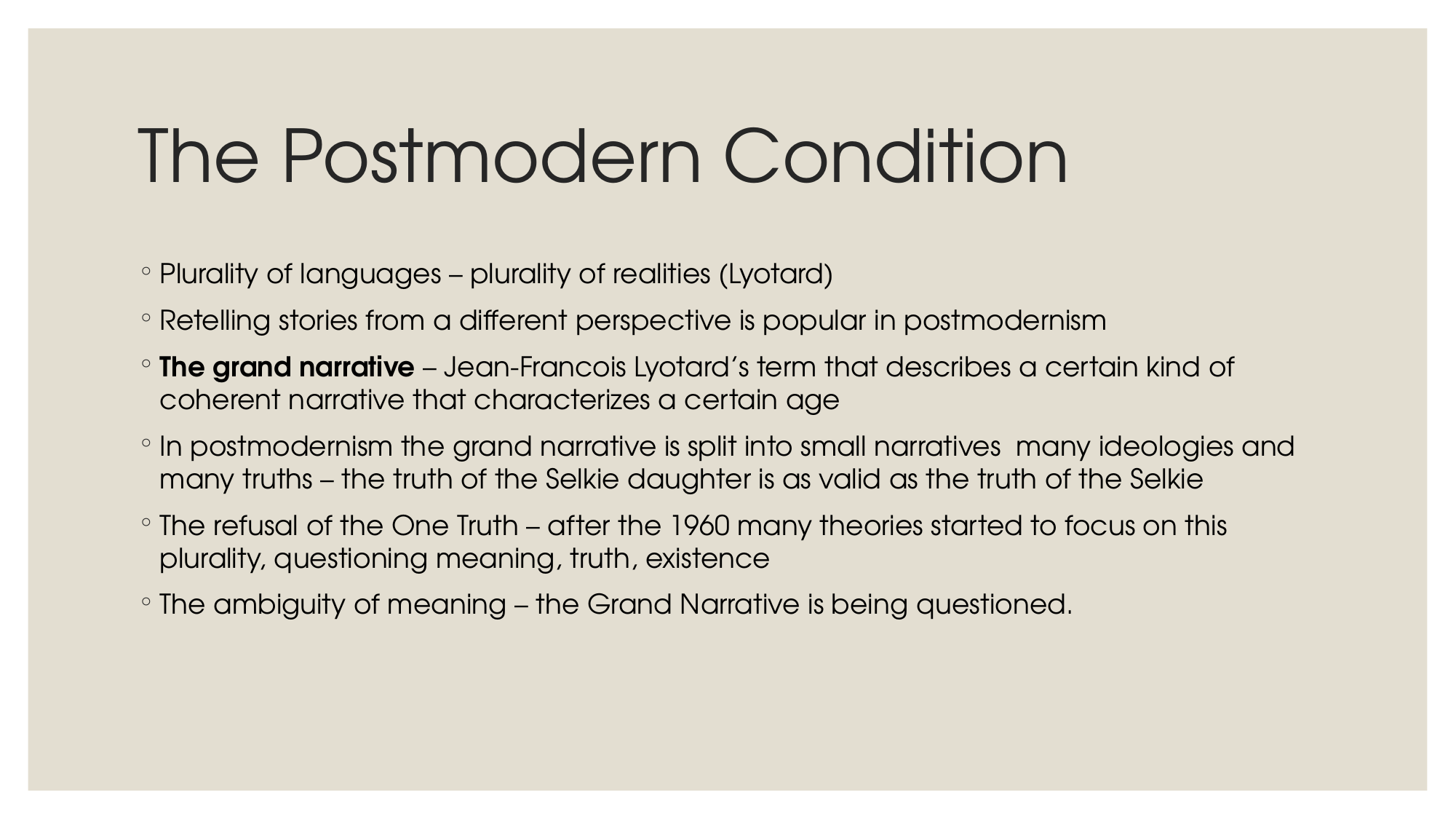

# The Postmodern Condition
Plurality of languages – plurality of realities (Lyotard)
Retelling stories from a different perspective is popular in postmodernism
The grand narrative – Jean-Francois Lyotard’s term that describes a certain kind of coherent narrative that characterizes a certain age
In postmodernism the grand narrative is split into small narratives  many ideologies and many truths – the truth of the Selkie daughter is as valid as the truth of the Selkie
The refusal of the One Truth – after the 1960 many theories started to focus on this plurality, questioning meaning, truth, existence
The ambiguity of meaning – the Grand Narrative is being questioned.